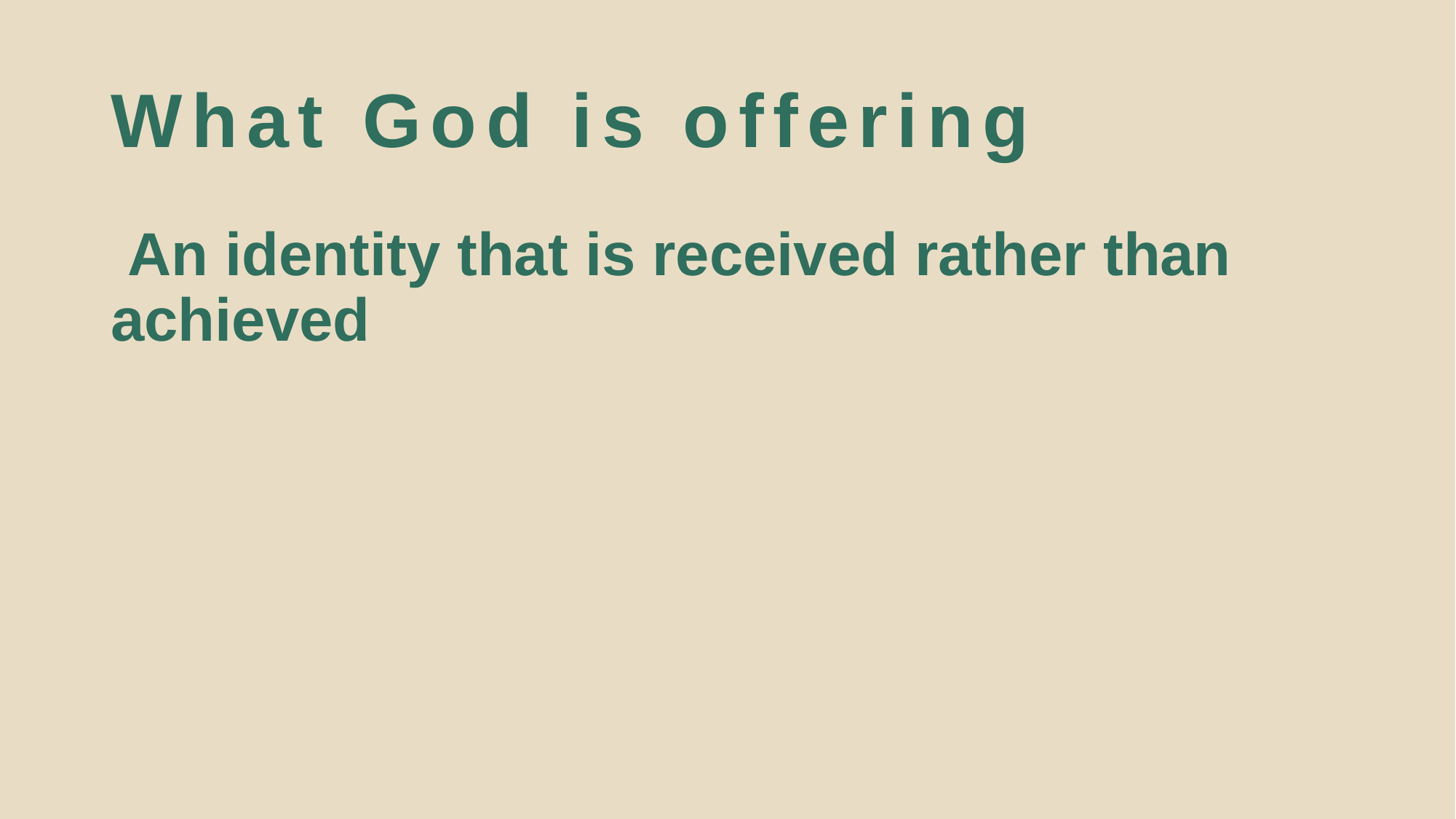

# What God is offering
 An identity that is received rather than achieved